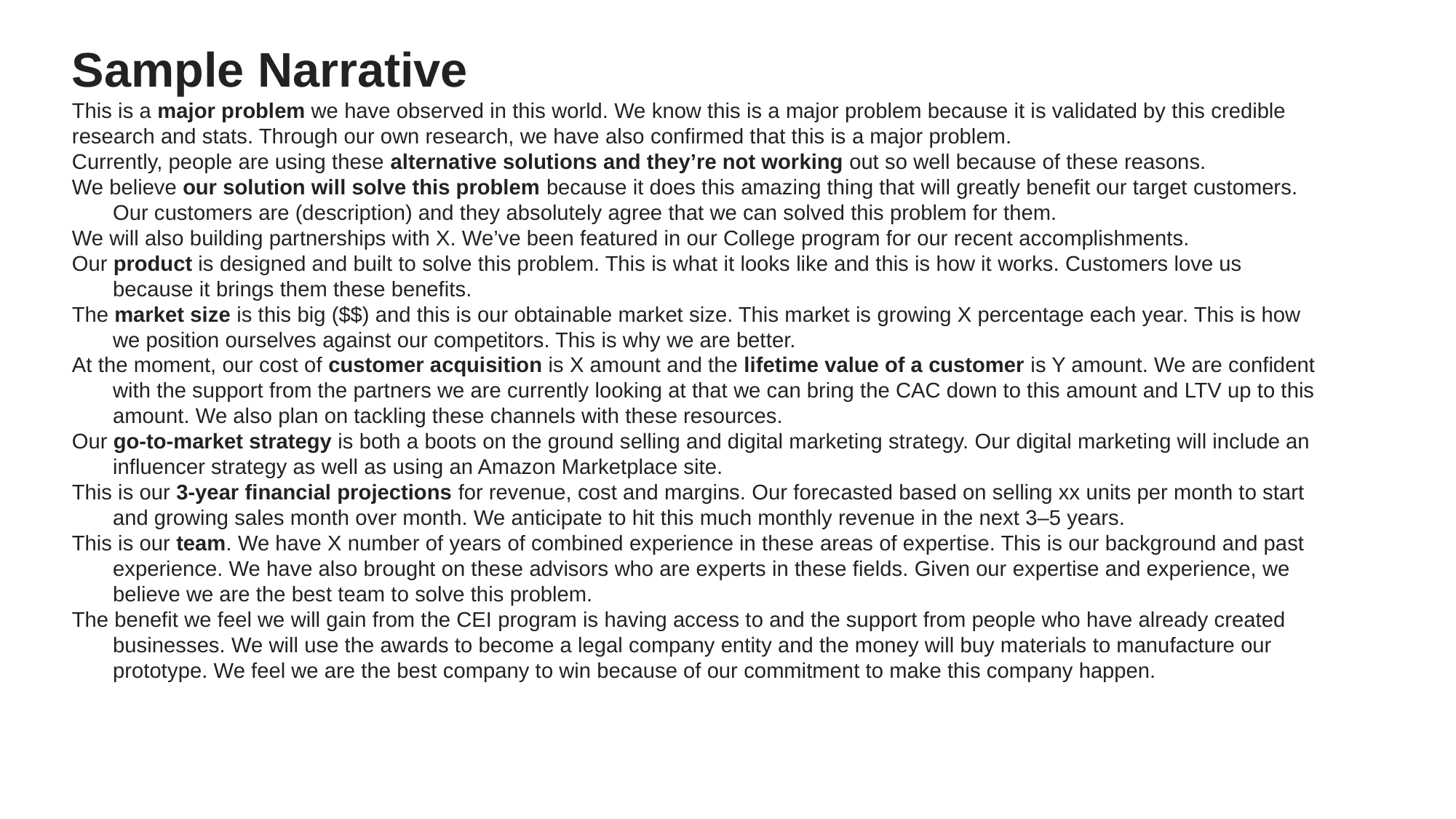

Sample Narrative
This is a major problem we have observed in this world. We know this is a major problem because it is validated by this credible research and stats. Through our own research, we have also confirmed that this is a major problem.
Currently, people are using these alternative solutions and they’re not working out so well because of these reasons.
We believe our solution will solve this problem because it does this amazing thing that will greatly benefit our target customers. Our customers are (description) and they absolutely agree that we can solved this problem for them.
We will also building partnerships with X. We’ve been featured in our College program for our recent accomplishments.
Our product is designed and built to solve this problem. This is what it looks like and this is how it works. Customers love us because it brings them these benefits.
The market size is this big ($$) and this is our obtainable market size. This market is growing X percentage each year. This is how we position ourselves against our competitors. This is why we are better.
At the moment, our cost of customer acquisition is X amount and the lifetime value of a customer is Y amount. We are confident with the support from the partners we are currently looking at that we can bring the CAC down to this amount and LTV up to this amount. We also plan on tackling these channels with these resources.
Our go-to-market strategy is both a boots on the ground selling and digital marketing strategy. Our digital marketing will include an influencer strategy as well as using an Amazon Marketplace site.
This is our 3-year financial projections for revenue, cost and margins. Our forecasted based on selling xx units per month to start and growing sales month over month. We anticipate to hit this much monthly revenue in the next 3–5 years.
This is our team. We have X number of years of combined experience in these areas of expertise. This is our background and past experience. We have also brought on these advisors who are experts in these fields. Given our expertise and experience, we believe we are the best team to solve this problem.
The benefit we feel we will gain from the CEI program is having access to and the support from people who have already created businesses. We will use the awards to become a legal company entity and the money will buy materials to manufacture our prototype. We feel we are the best company to win because of our commitment to make this company happen.